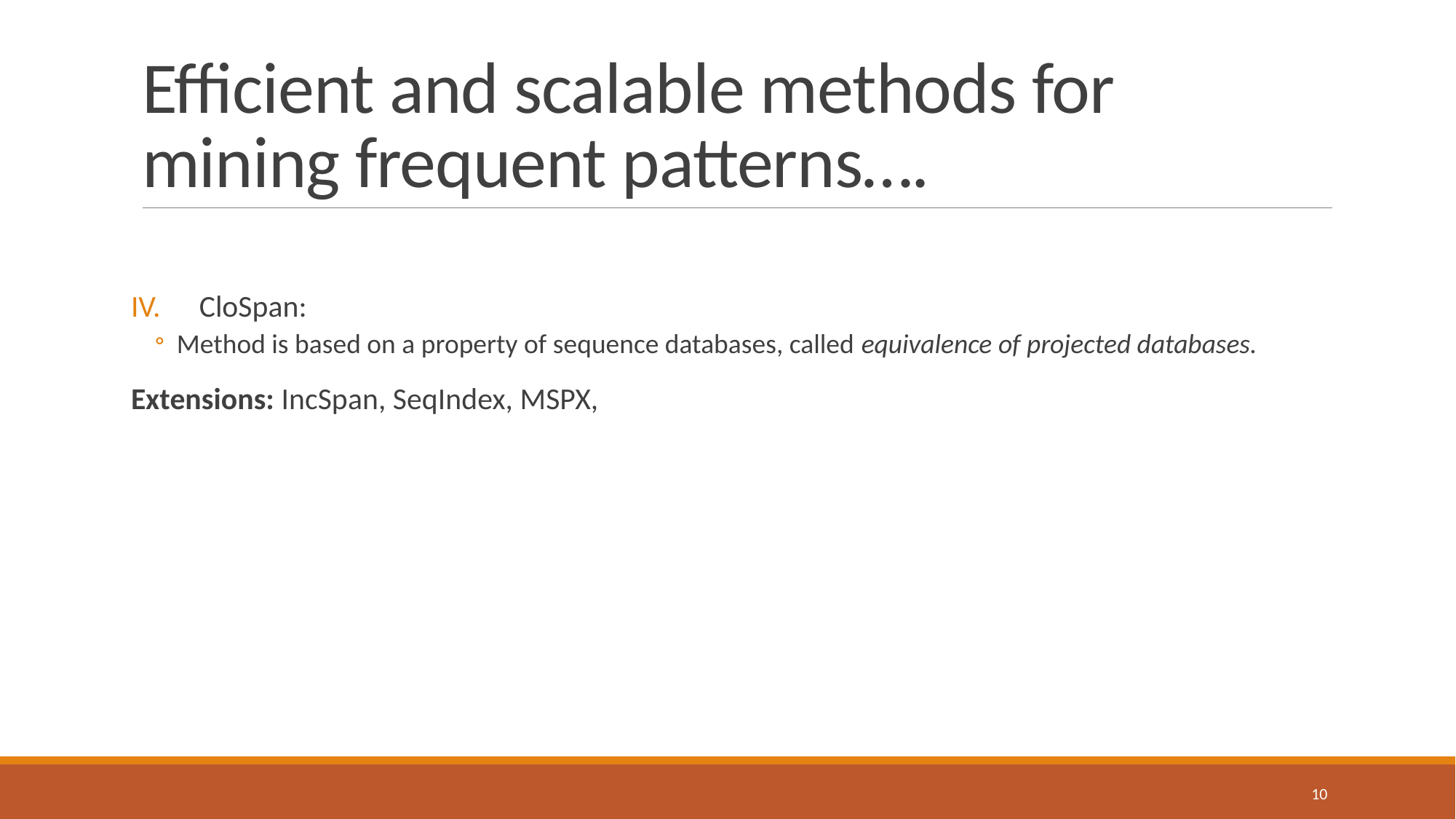

# Efficient and scalable methods for mining frequent patterns….
CloSpan:
Method is based on a property of sequence databases, called equivalence of projected databases.
Extensions: IncSpan, SeqIndex, MSPX,
10